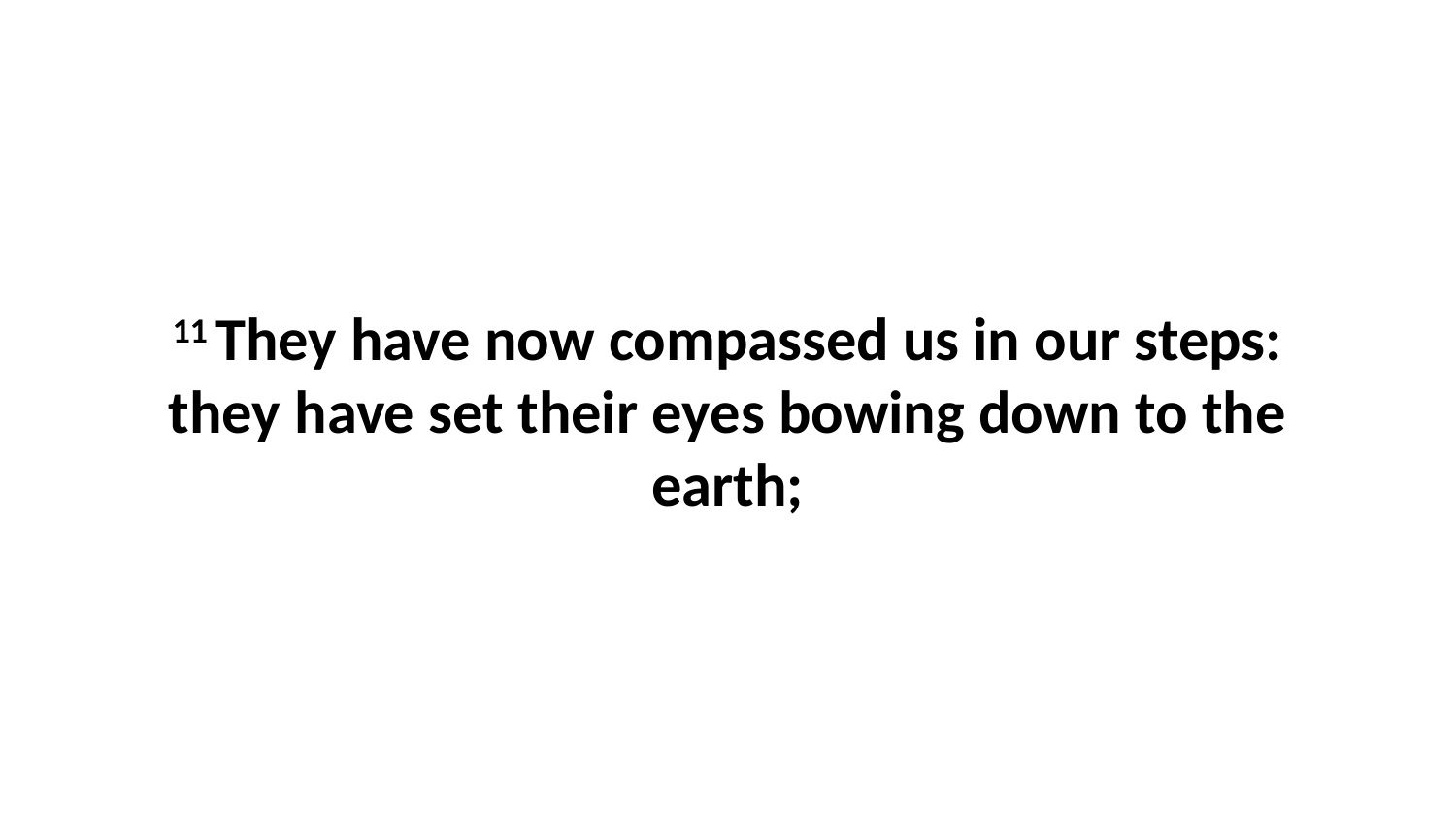

11 They have now compassed us in our steps: they have set their eyes bowing down to the earth;